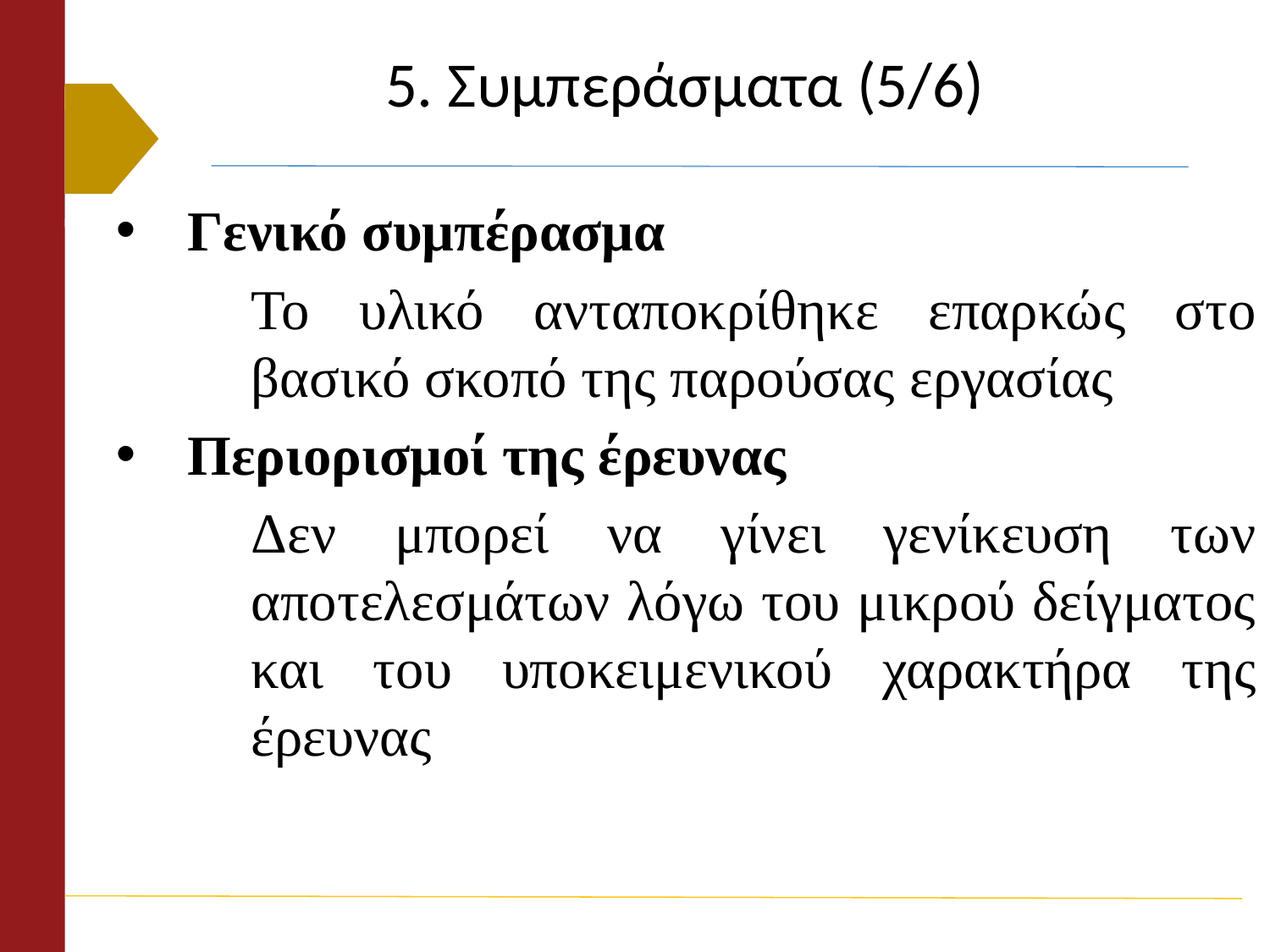

# 5. Συμπεράσματα (5/6)
Γενικό συμπέρασμα
Το υλικό ανταποκρίθηκε επαρκώς στο βασικό σκοπό της παρούσας εργασίας
Περιορισμοί της έρευνας
Δεν μπορεί να γίνει γενίκευση των αποτελεσμάτων λόγω του μικρού δείγματος και του υποκειμενικού χαρακτήρα της έρευνας